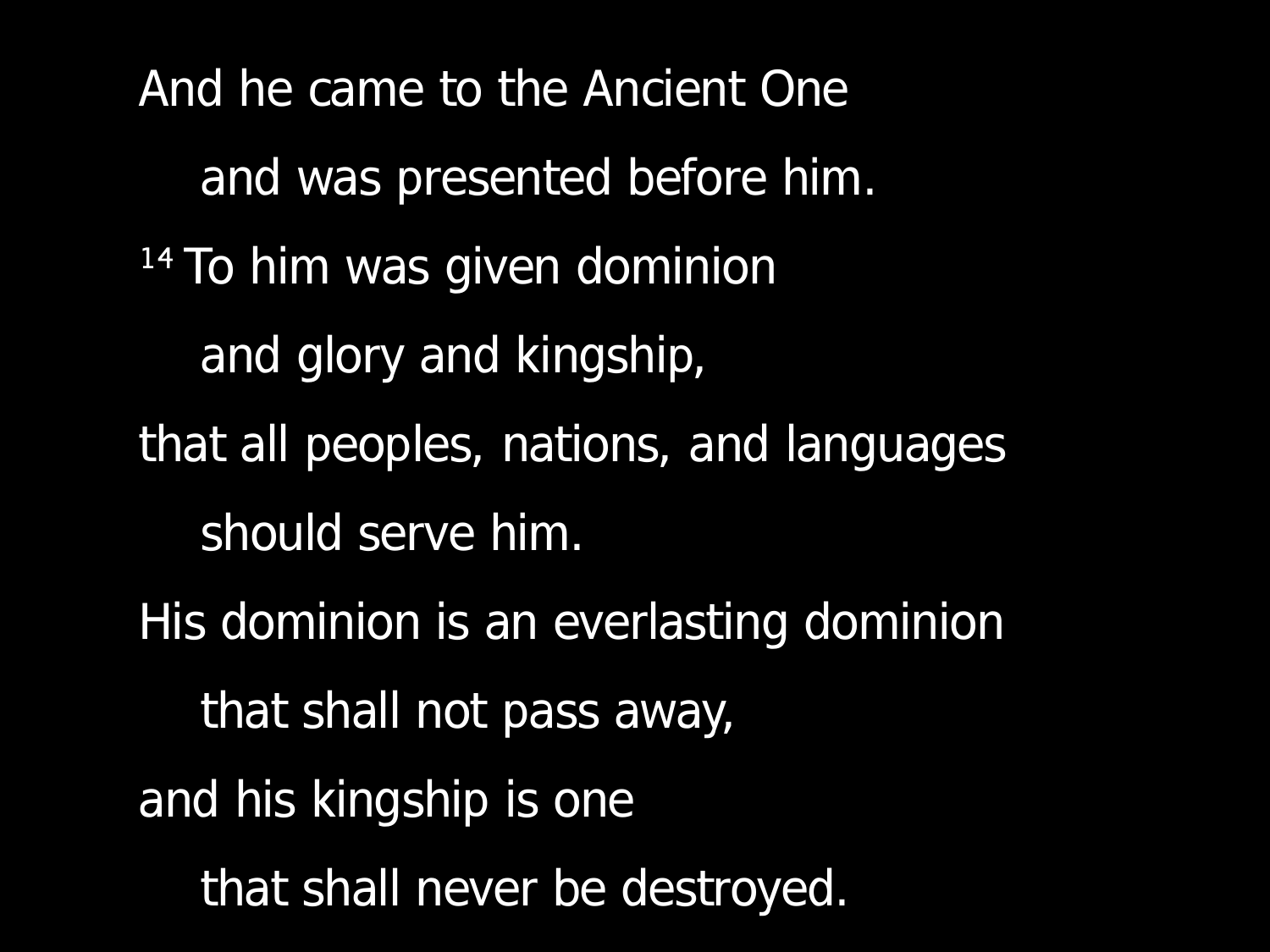

And he came to the Ancient One
    and was presented before him.
14 To him was given dominion
    and glory and kingship,
that all peoples, nations, and languages
    should serve him.
His dominion is an everlasting dominion
    that shall not pass away,
and his kingship is one
    that shall never be destroyed.